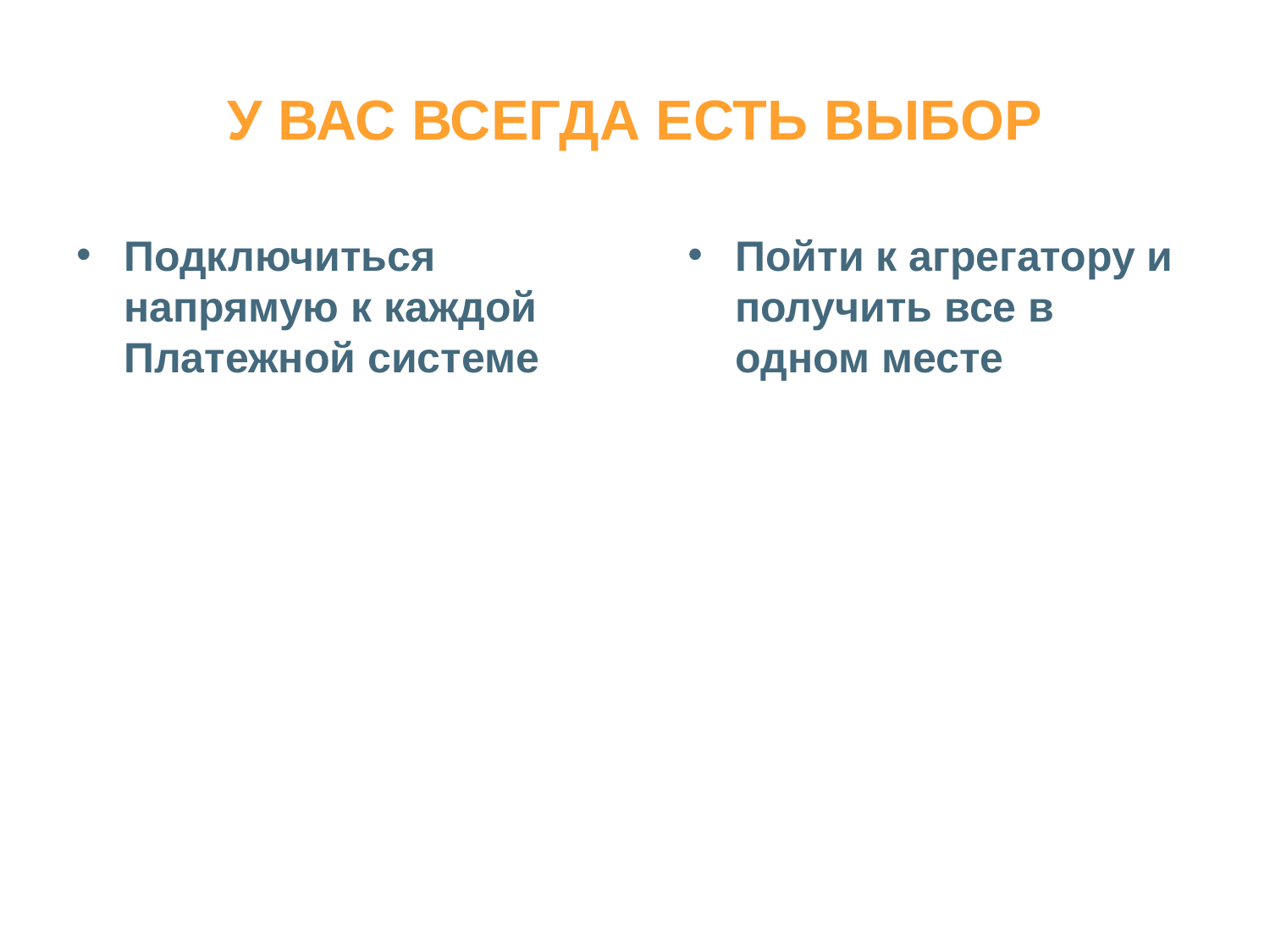

# У ВАС ВСЕГДА ЕСТЬ ВЫБОР
Подключиться напрямую к каждой Платежной системе

Пойти к агрегатору и получить все в одном месте